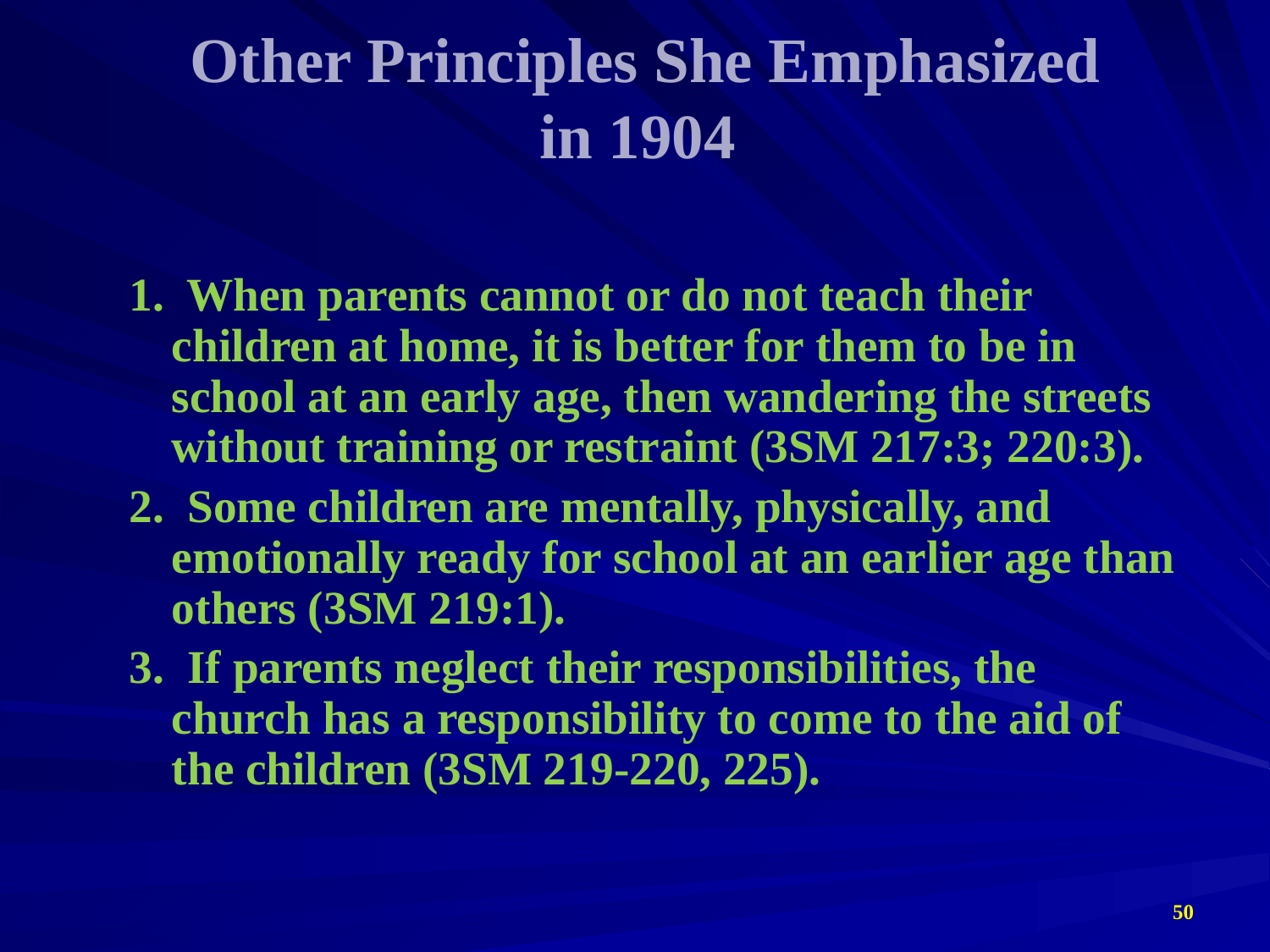

# Other Principles She Emphasized in 1904
1.  When parents cannot or do not teach their children at home, it is better for them to be in school at an early age, then wandering the streets without training or restraint (3SM 217:3; 220:3).
2.  Some children are mentally, physically, and emotionally ready for school at an earlier age than others (3SM 219:1).
3.  If parents neglect their responsibilities, the church has a responsibility to come to the aid of the children (3SM 219-220, 225).
50